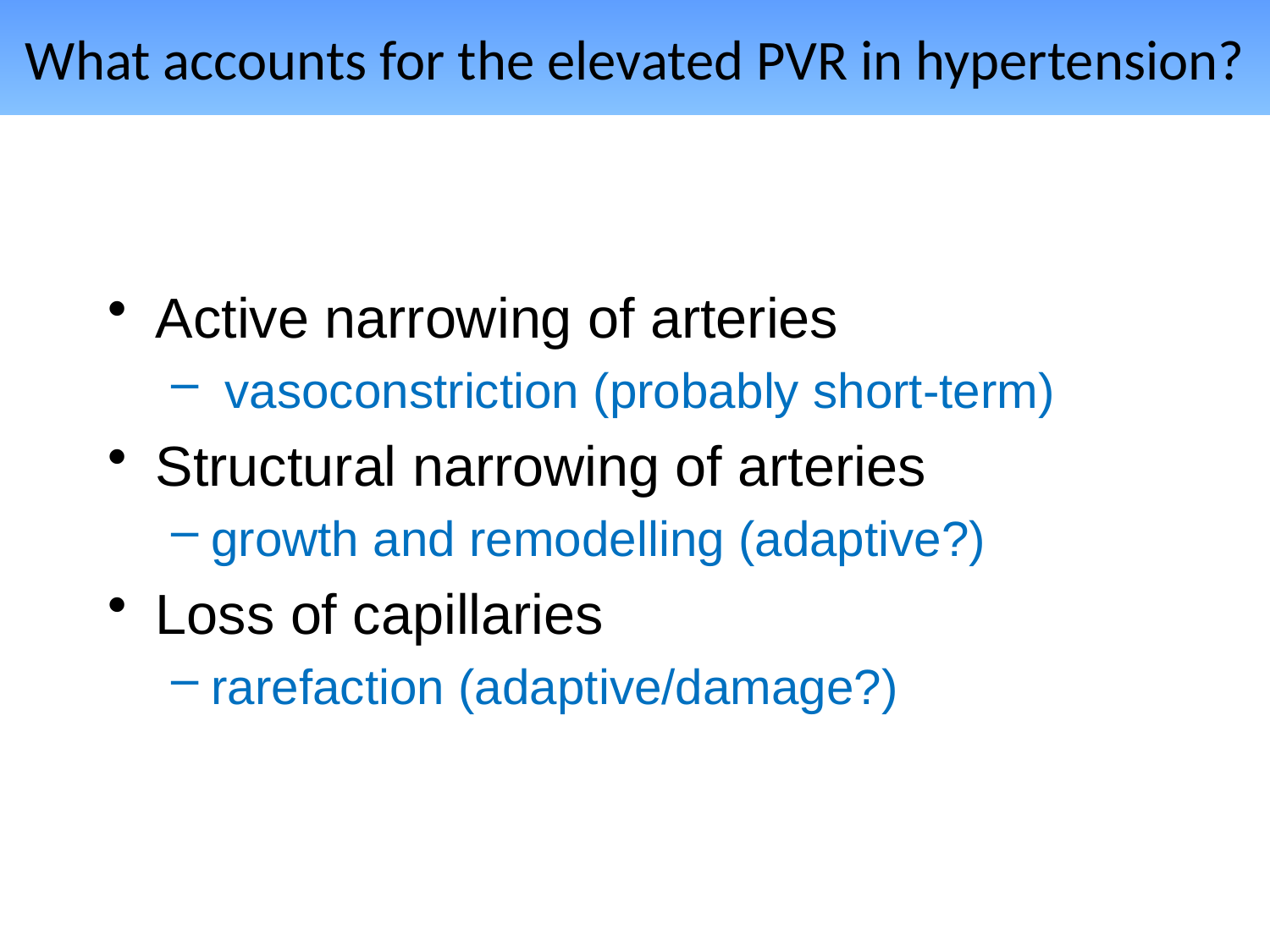

# What accounts for the elevated PVR in hypertension?
Active narrowing of arteries
 vasoconstriction (probably short-term)
Structural narrowing of arteries
growth and remodelling (adaptive?)
Loss of capillaries
rarefaction (adaptive/damage?)